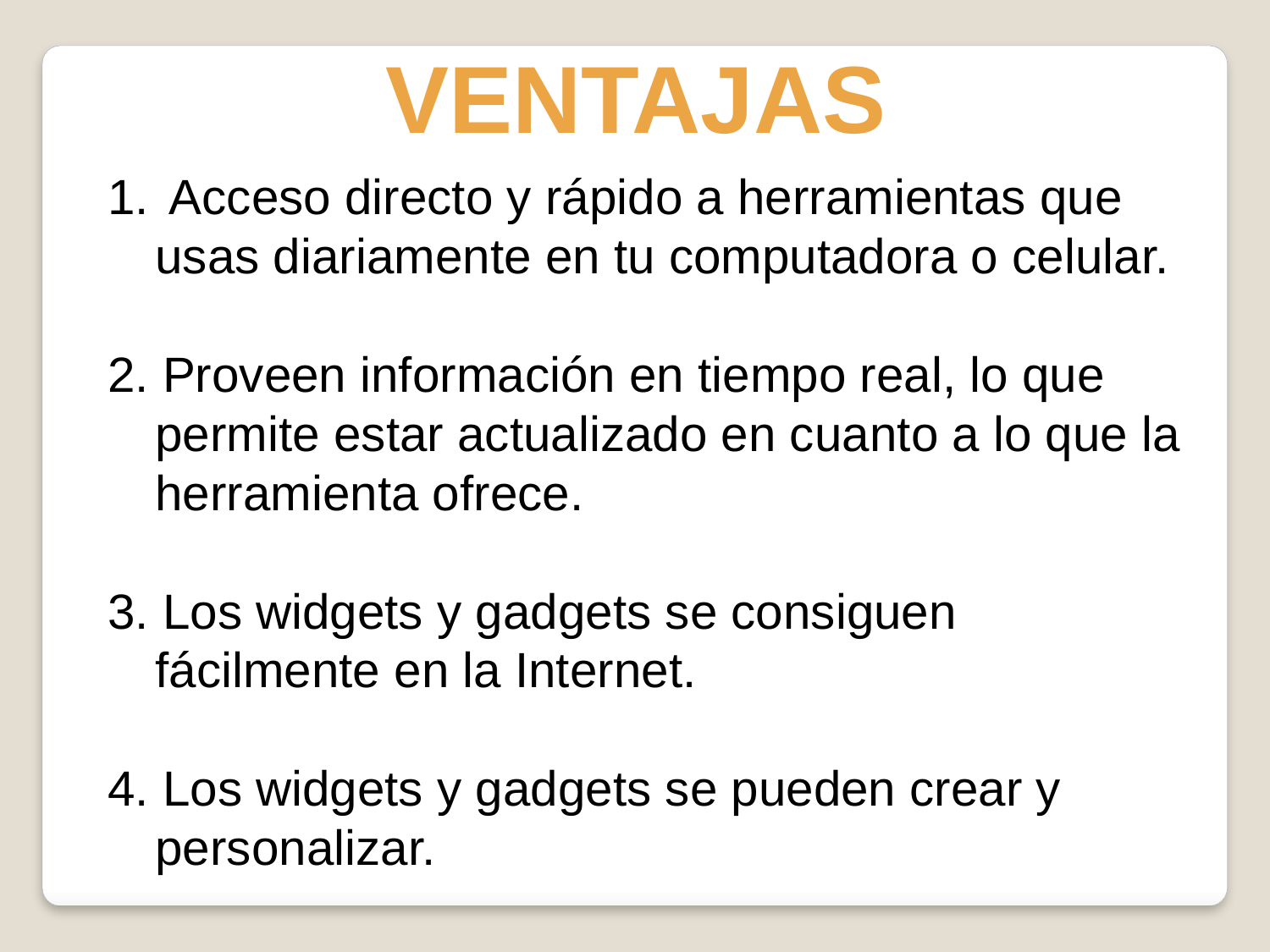

VENTAJAS
 Acceso directo y rápido a herramientas que    usas diariamente en tu computadora o celular.

2. Proveen información en tiempo real, lo que permite estar actualizado en cuanto a lo que la herramienta ofrece.

3. Los widgets y gadgets se consiguen fácilmente en la Internet.

4. Los widgets y gadgets se pueden crear y personalizar.